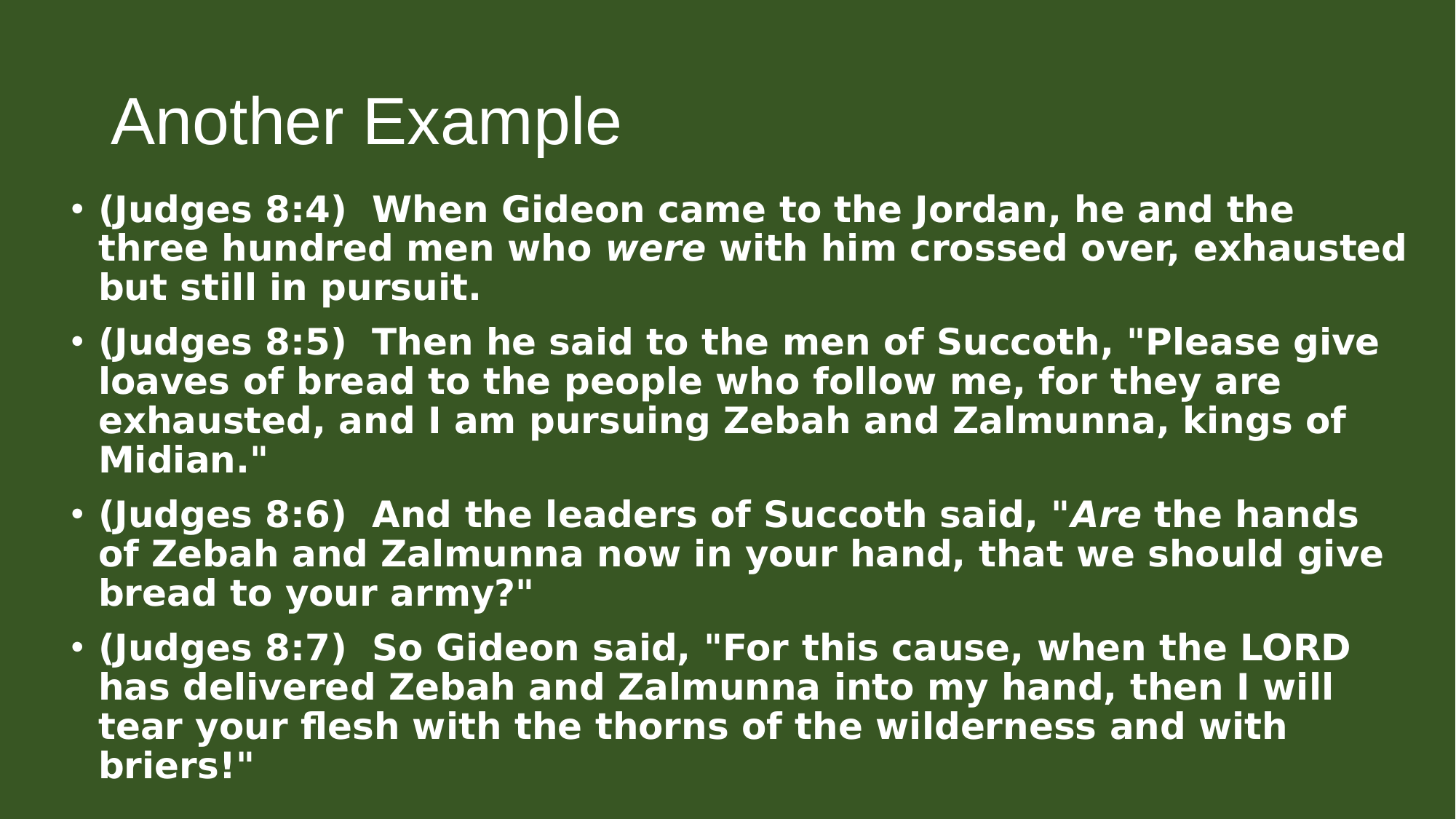

# Another Example
(Judges 8:4)  When Gideon came to the Jordan, he and the three hundred men who were with him crossed over, exhausted but still in pursuit.
(Judges 8:5)  Then he said to the men of Succoth, "Please give loaves of bread to the people who follow me, for they are exhausted, and I am pursuing Zebah and Zalmunna, kings of Midian."
(Judges 8:6)  And the leaders of Succoth said, "Are the hands of Zebah and Zalmunna now in your hand, that we should give bread to your army?"
(Judges 8:7)  So Gideon said, "For this cause, when the LORD has delivered Zebah and Zalmunna into my hand, then I will tear your flesh with the thorns of the wilderness and with briers!"